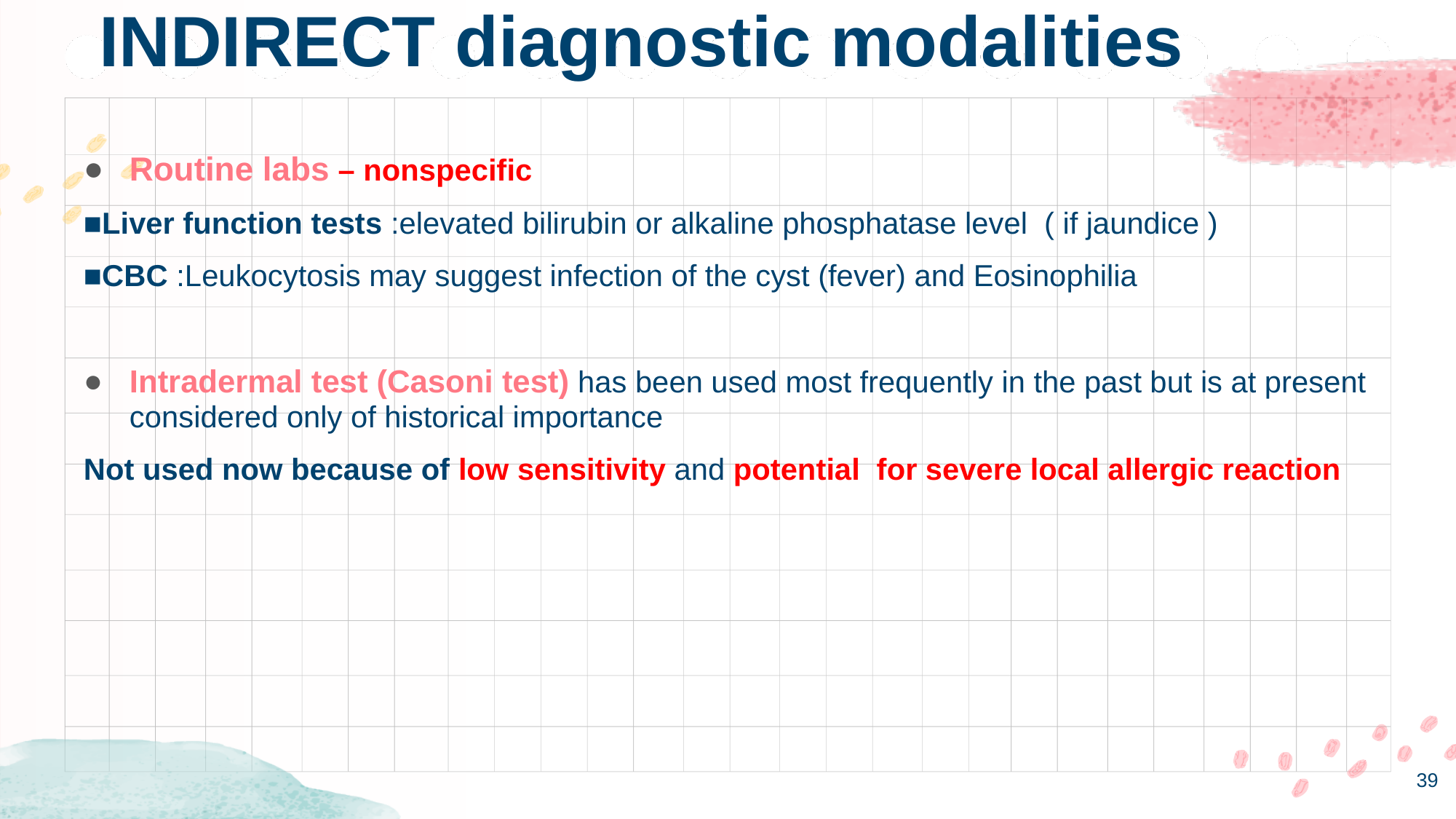

# INDIRECT diagnostic modalities
Routine labs – nonspecific
■Liver function tests :elevated bilirubin or alkaline phosphatase level  ( if jaundice )
■CBC :Leukocytosis may suggest infection of the cyst (fever) and Eosinophilia

Intradermal test (Casoni test) has been used most frequently in the past but is at present considered only of historical importance
Not used now because of low sensitivity and potential  for severe local allergic reaction

39